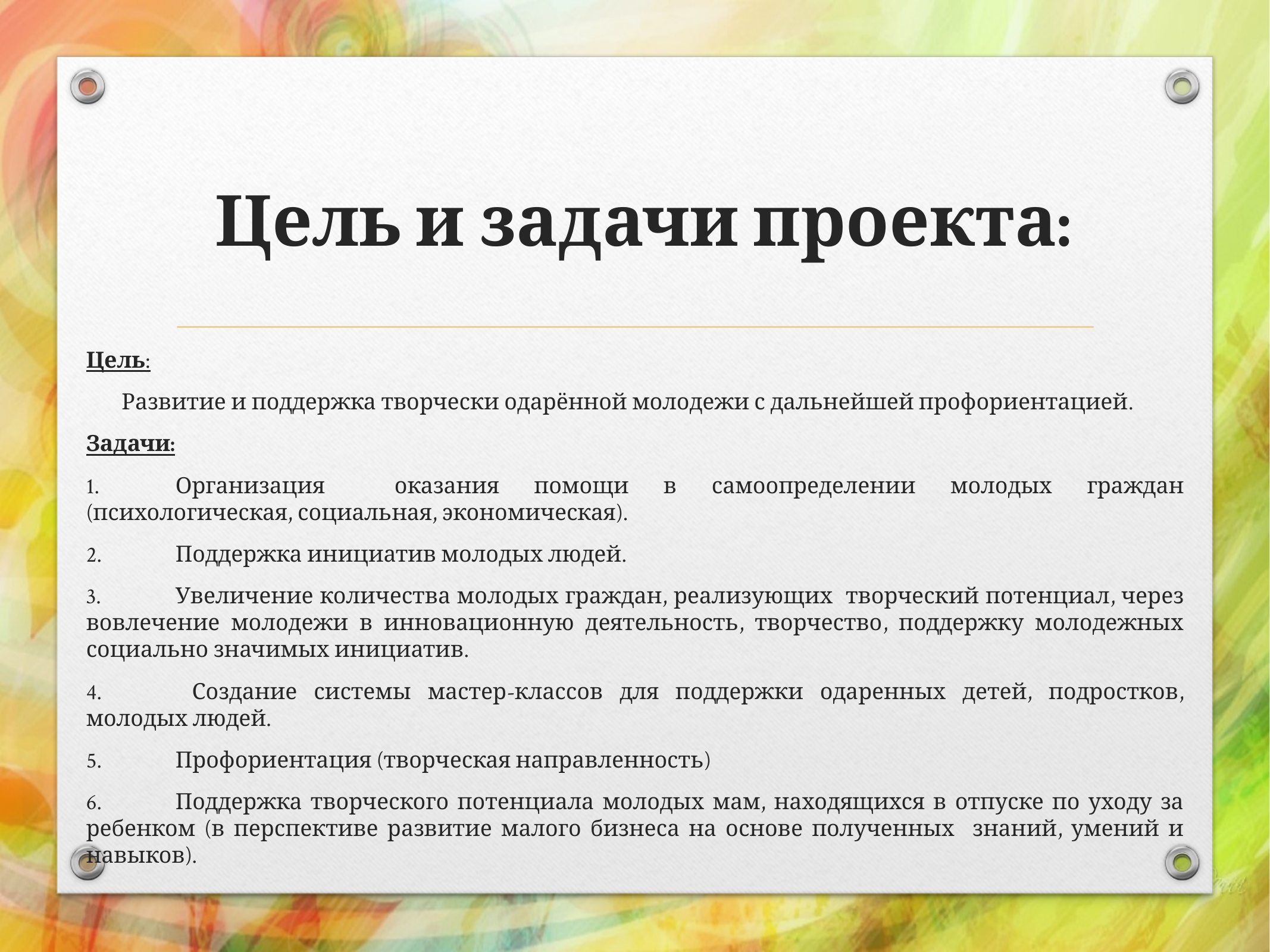

# Цель и задачи проекта:
Цель:
       Развитие и поддержка творчески одарённой молодежи с дальнейшей профориентацией.
Задачи:
1.	Организация  оказания помощи в самоопределении молодых граждан (психологическая, социальная, экономическая).
2.	Поддержка инициатив молодых людей.
3.	Увеличение количества молодых граждан, реализующих  творческий потенциал, через вовлечение молодежи в инновационную деятельность, творчество, поддержку молодежных социально значимых инициатив.
4.	 Создание системы мастер-классов для поддержки одаренных детей, подростков, молодых людей.
5.	Профориентация (творческая направленность)
6.	Поддержка творческого потенциала молодых мам, находящихся в отпуске по уходу за ребенком (в перспективе развитие малого бизнеса на основе полученных  знаний, умений и навыков).